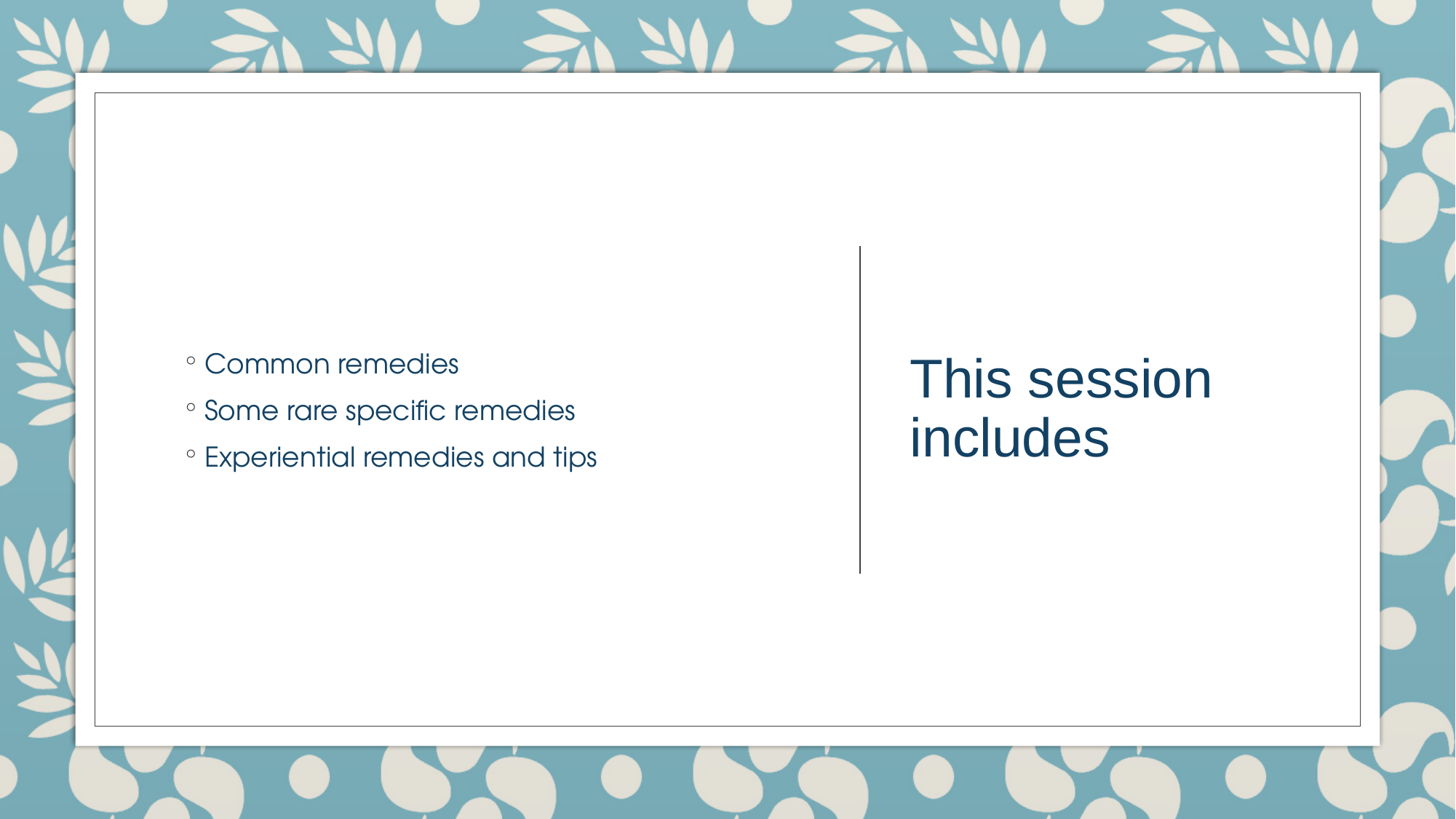

Common remedies
Some rare specific remedies
Experiential remedies and tips
# This session includes